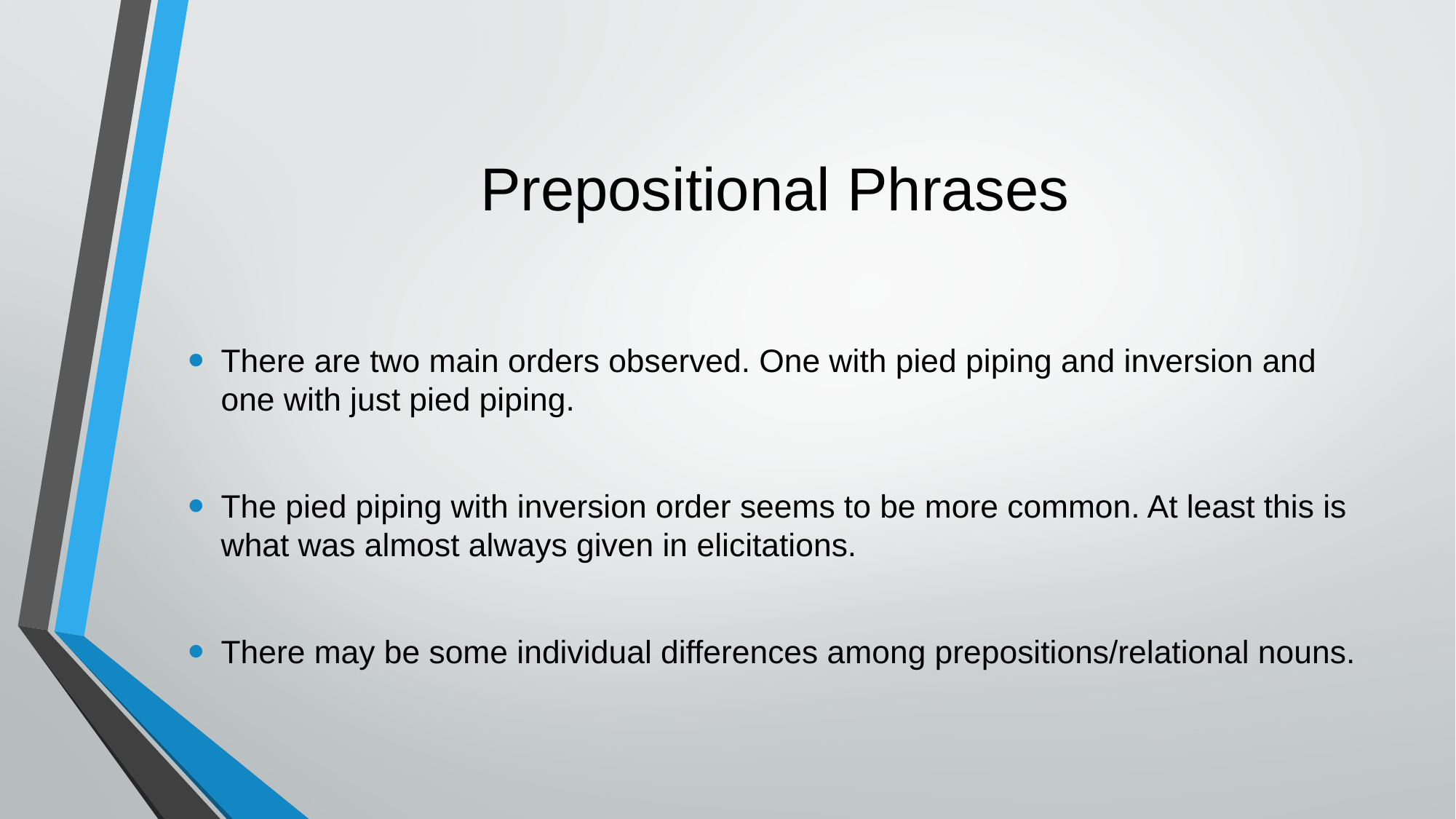

# Prepositional Phrases
There are two main orders observed. One with pied piping and inversion and one with just pied piping.

The pied piping with inversion order seems to be more common. At least this is what was almost always given in elicitations.

There may be some individual differences among prepositions/relational nouns.